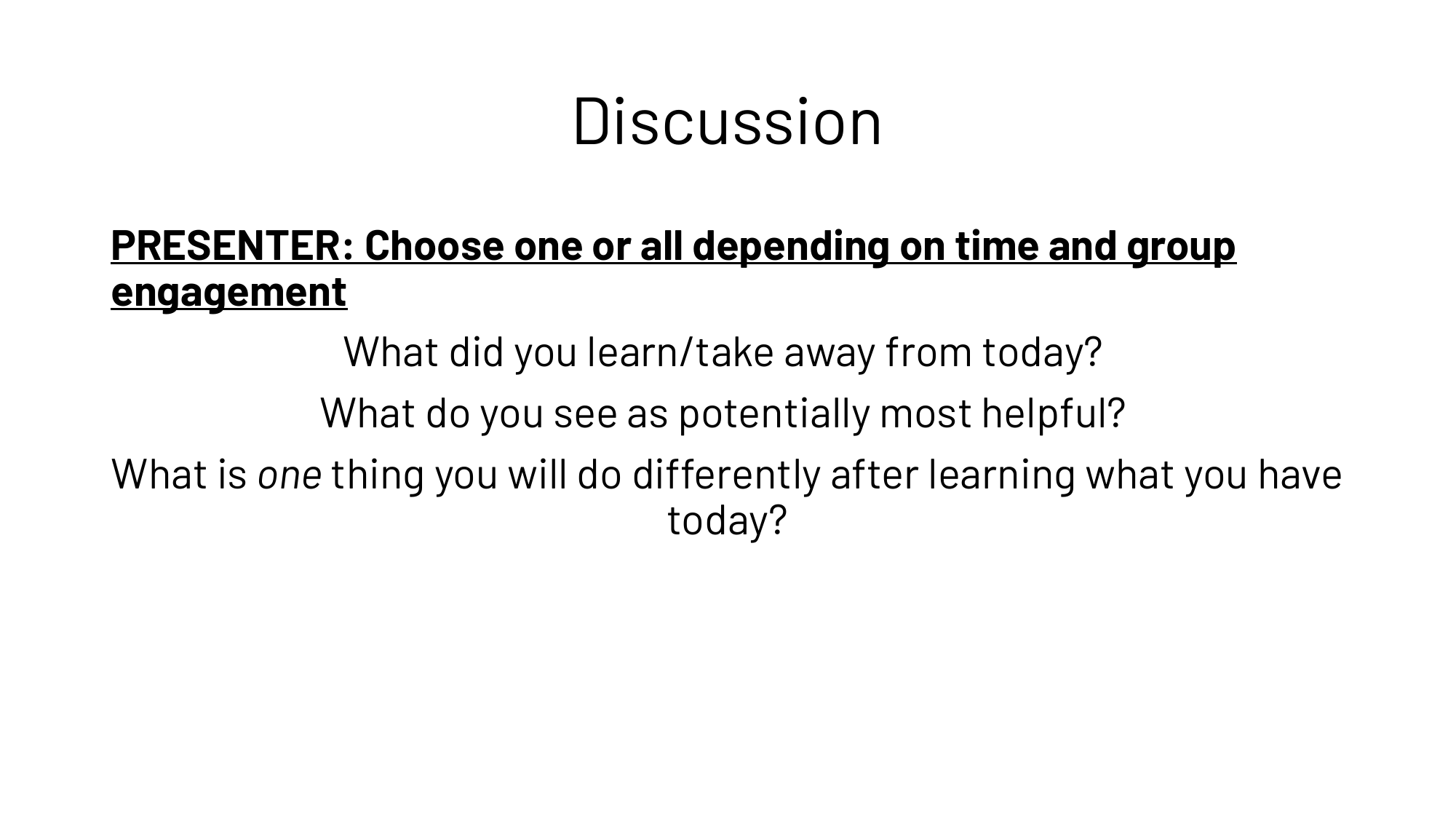

# Discussion
PRESENTER: Choose one or all depending on time and group engagement
What did you learn/take away from today?
What do you see as potentially most helpful?
What is one thing you will do differently after learning what you have today?